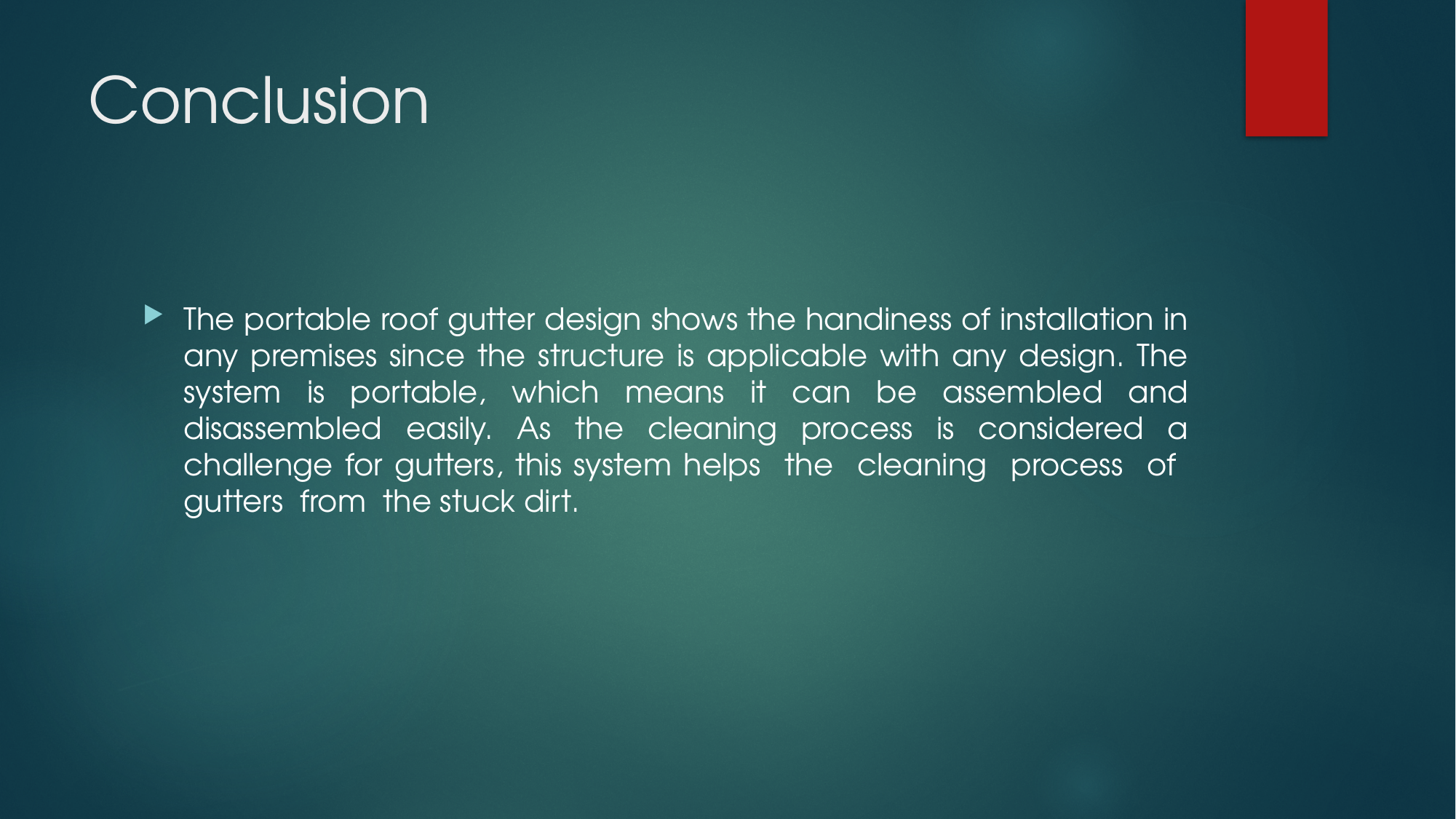

# Conclusion
The portable roof gutter design shows the handiness of installation in any premises since the structure is applicable with any design. The system is portable, which means it can be assembled and disassembled easily. As the cleaning process is considered a challenge for gutters, this system helps  the  cleaning  process  of  gutters  from  the stuck dirt.